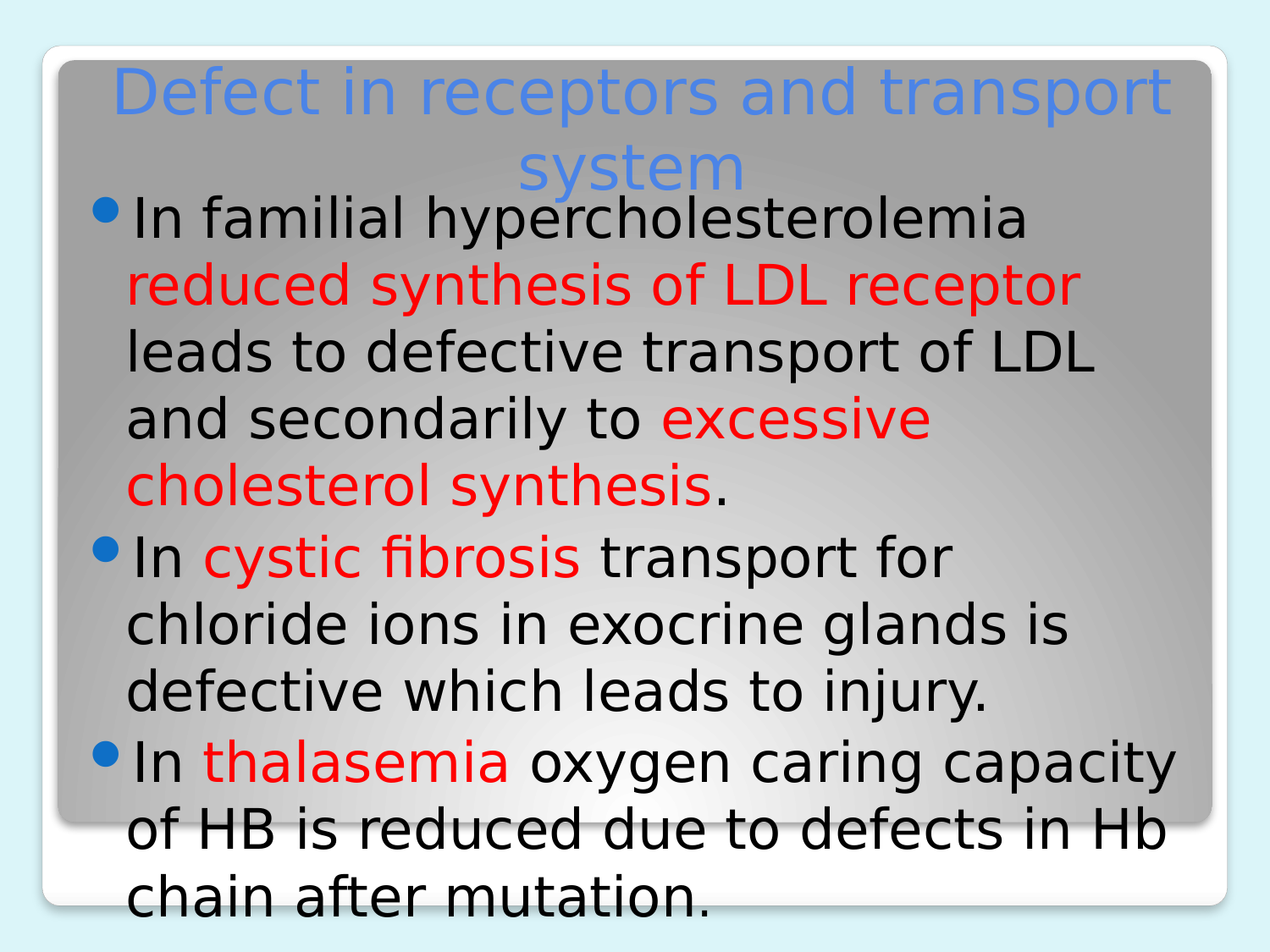

# Defect in receptors and transport system
In familial hypercholesterolemia reduced synthesis of LDL receptor leads to defective transport of LDL and secondarily to excessive cholesterol synthesis.
In cystic fibrosis transport for chloride ions in exocrine glands is defective which leads to injury.
In thalasemia oxygen caring capacity of HB is reduced due to defects in Hb chain after mutation.